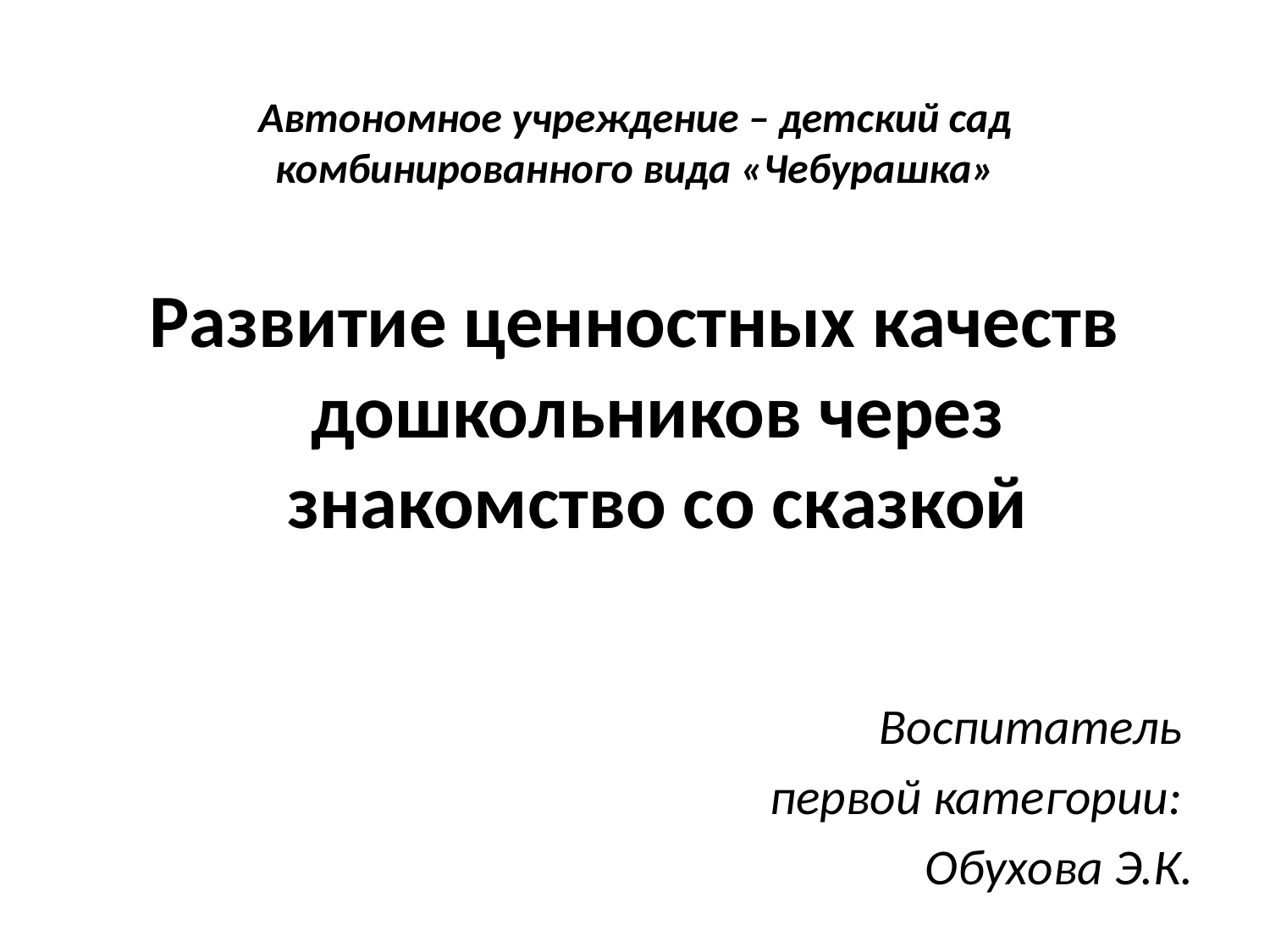

# Автономное учреждение – детский сад комбинированного вида «Чебурашка»
Развитие ценностных качеств дошкольников через знакомство со сказкой

Воспитатель
 первой категории:
Обухова Э.К.